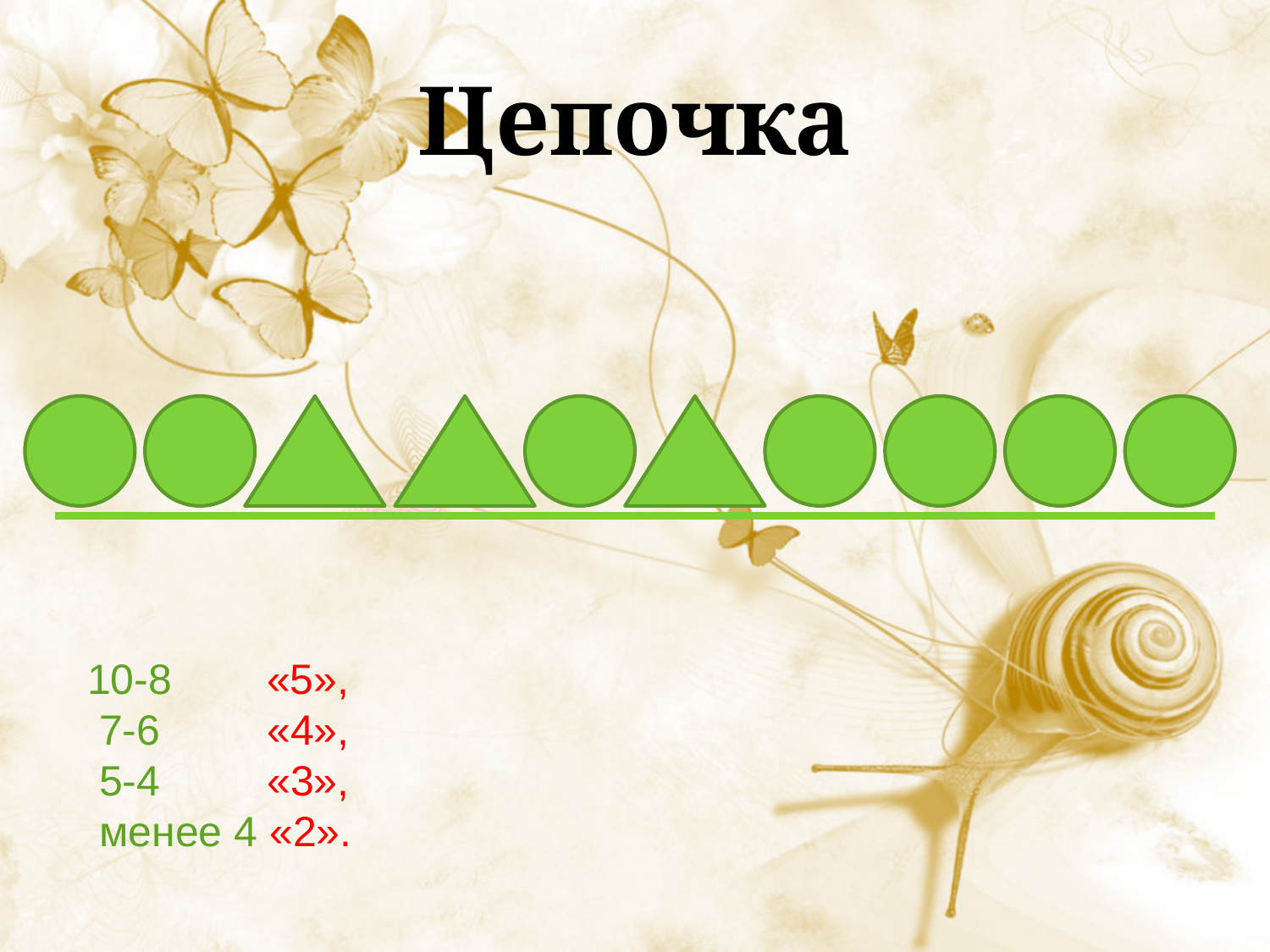

# Цепочка

10-8        «5»,
 7-6         «4»,
 5-4         «3»,
 менее 4 «2».